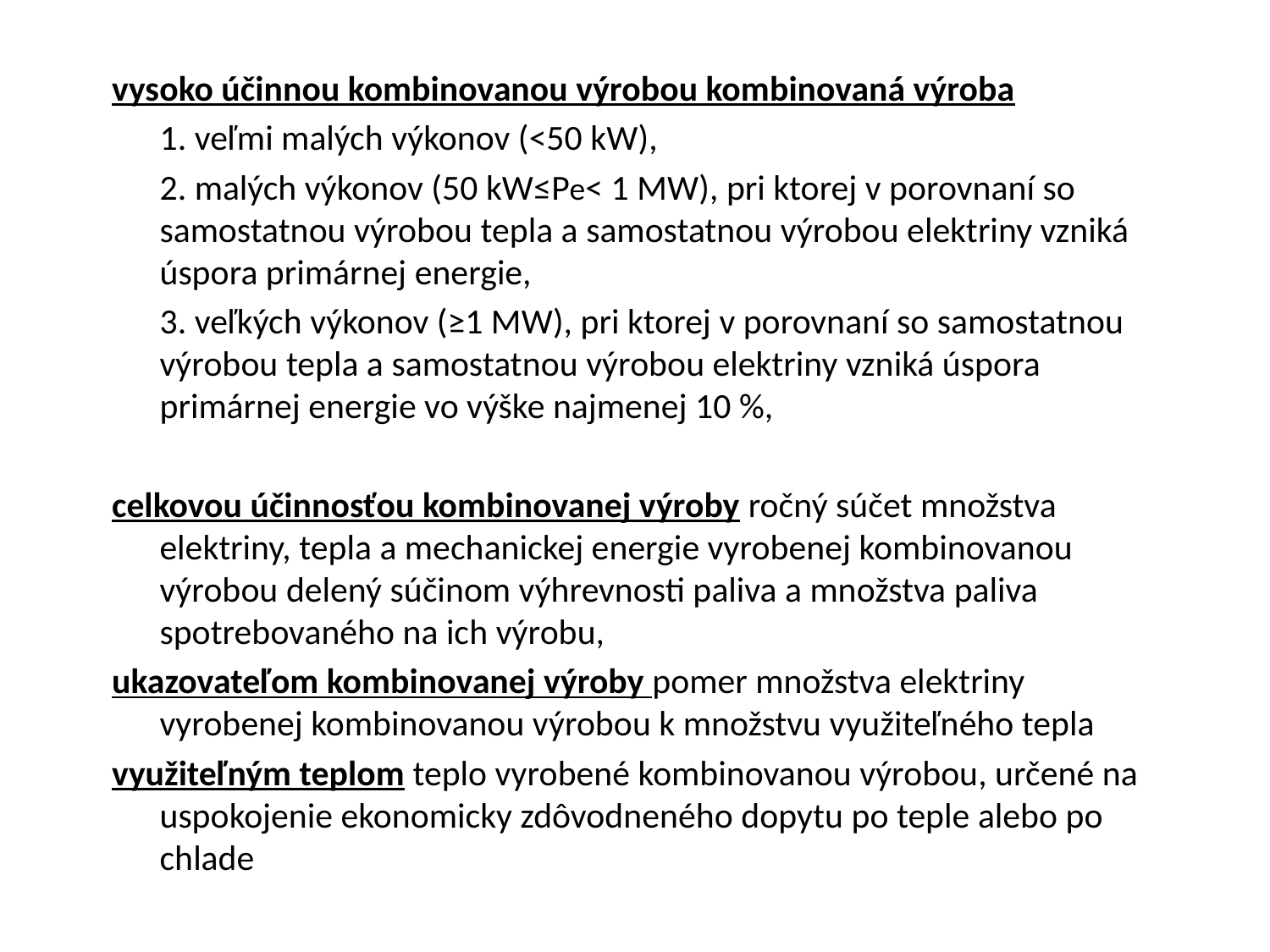

vysoko účinnou kombinovanou výrobou kombinovaná výroba
	1. veľmi malých výkonov (<50 kW),
	2. malých výkonov (50 kW≤Pe< 1 MW), pri ktorej v porovnaní so samostatnou výrobou tepla a samostatnou výrobou elektriny vzniká úspora primárnej energie,
	3. veľkých výkonov (≥1 MW), pri ktorej v porovnaní so samostatnou výrobou tepla a samostatnou výrobou elektriny vzniká úspora primárnej energie vo výške najmenej 10 %,

celkovou účinnosťou kombinovanej výroby ročný súčet množstva elektriny, tepla a mechanickej energie vyrobenej kombinovanou výrobou delený súčinom výhrevnosti paliva a množstva paliva spotrebovaného na ich výrobu,
ukazovateľom kombinovanej výroby pomer množstva elektriny vyrobenej kombinovanou výrobou k množstvu využiteľného tepla
využiteľným teplom teplo vyrobené kombinovanou výrobou, určené na uspokojenie ekonomicky zdôvodneného dopytu po teple alebo po chlade